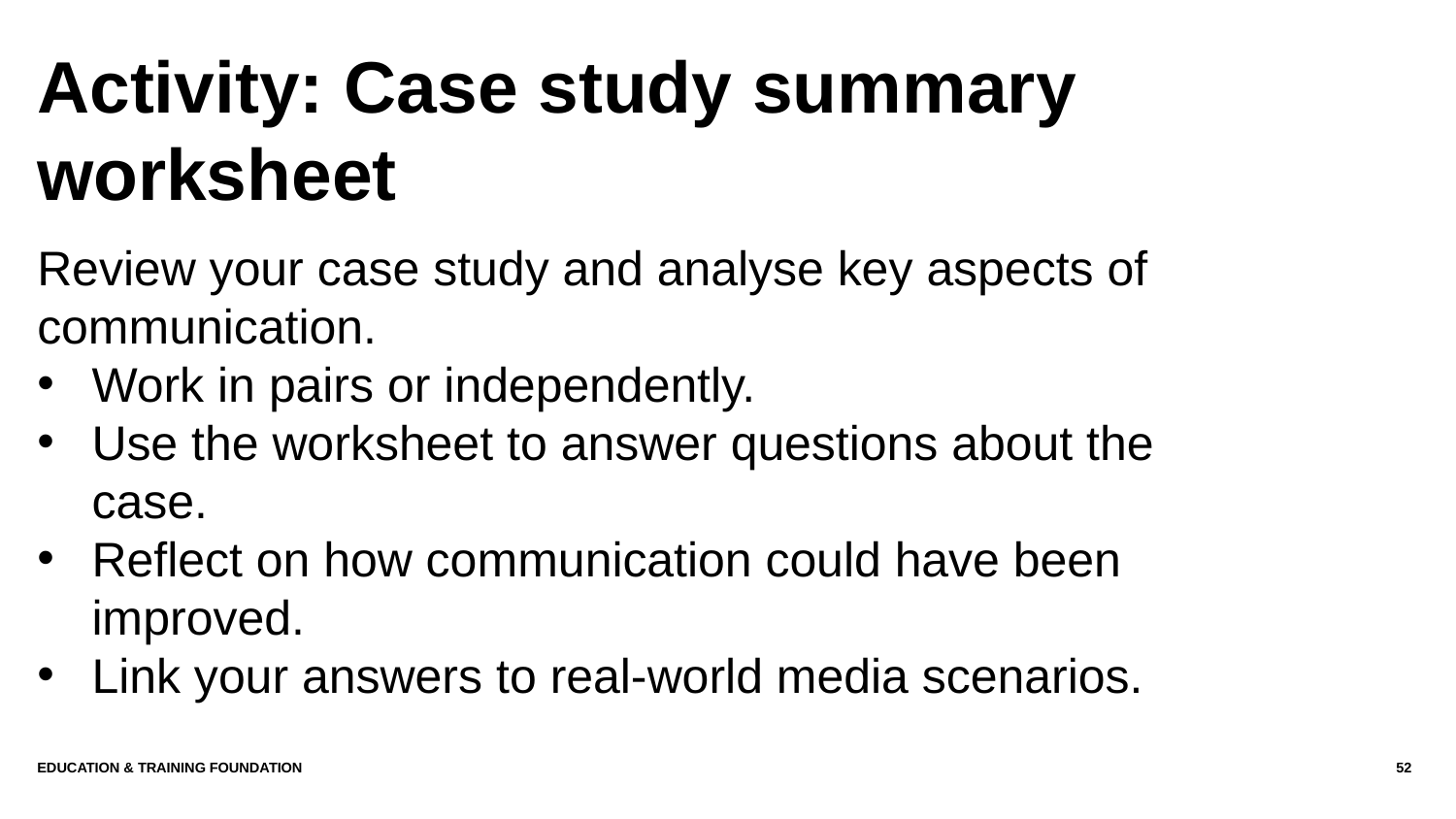

# Activity: Case study summary worksheet
Review your case study and analyse key aspects of communication.
Work in pairs or independently.
Use the worksheet to answer questions about the case.
Reflect on how communication could have been improved.
Link your answers to real-world media scenarios.
Education & Training Foundation
52